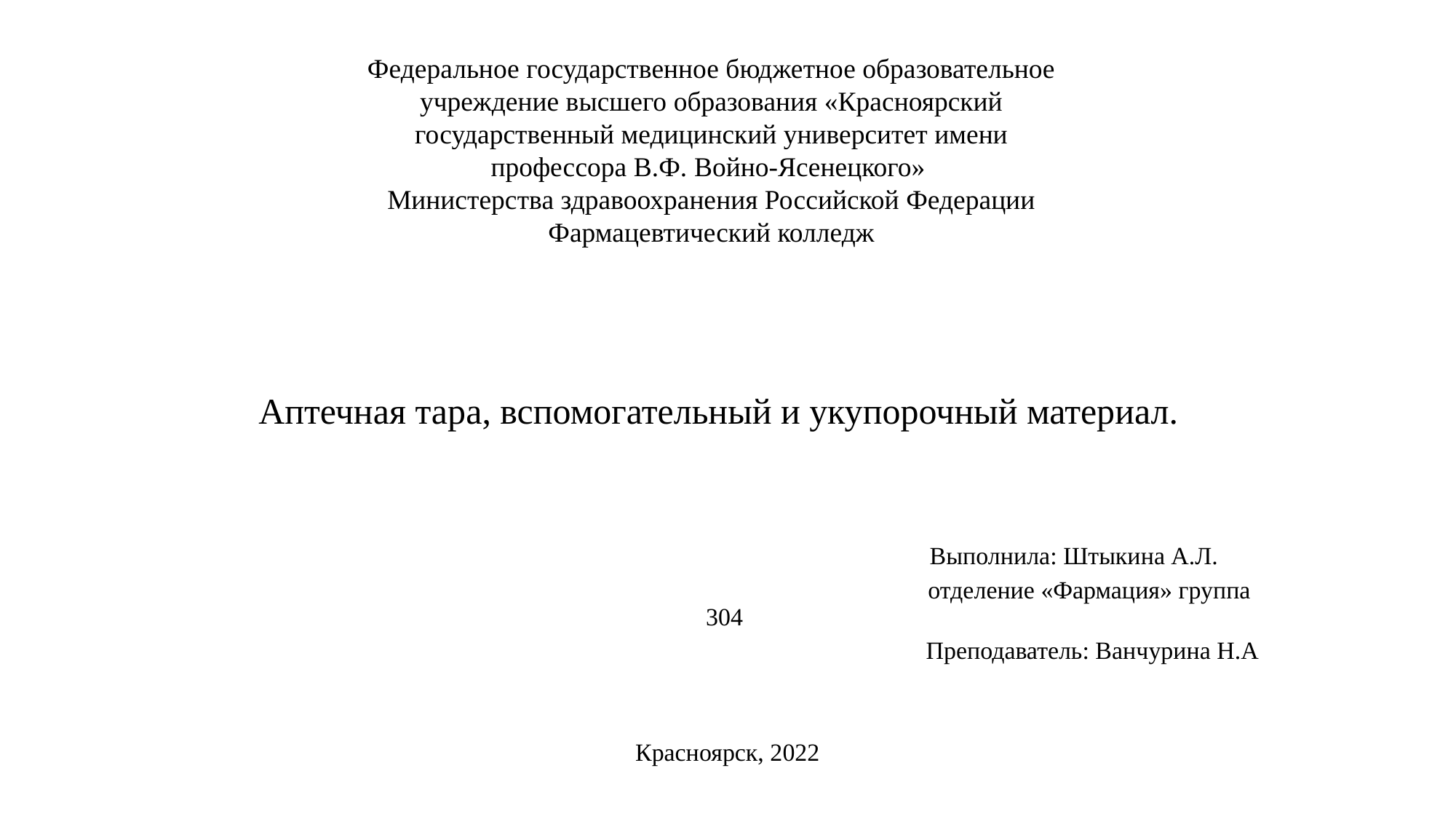

#
Федеральное государственное бюджетное образовательное учреждение высшего образования «Красноярский государственный медицинский университет имени профессора В.Ф. Войно-Ясенецкого»
Министерства здравоохранения Российской Федерации
Фармацевтический колледж
Аптечная тара, вспомогательный и укупорочный материал.

                                                                                                                Выполнила: Штыкина А.Л.
                                                                                                                     отделение «Фармация» группа 304
                                                                                                                      Преподаватель: Ванчурина Н.А

Красноярск, 2022